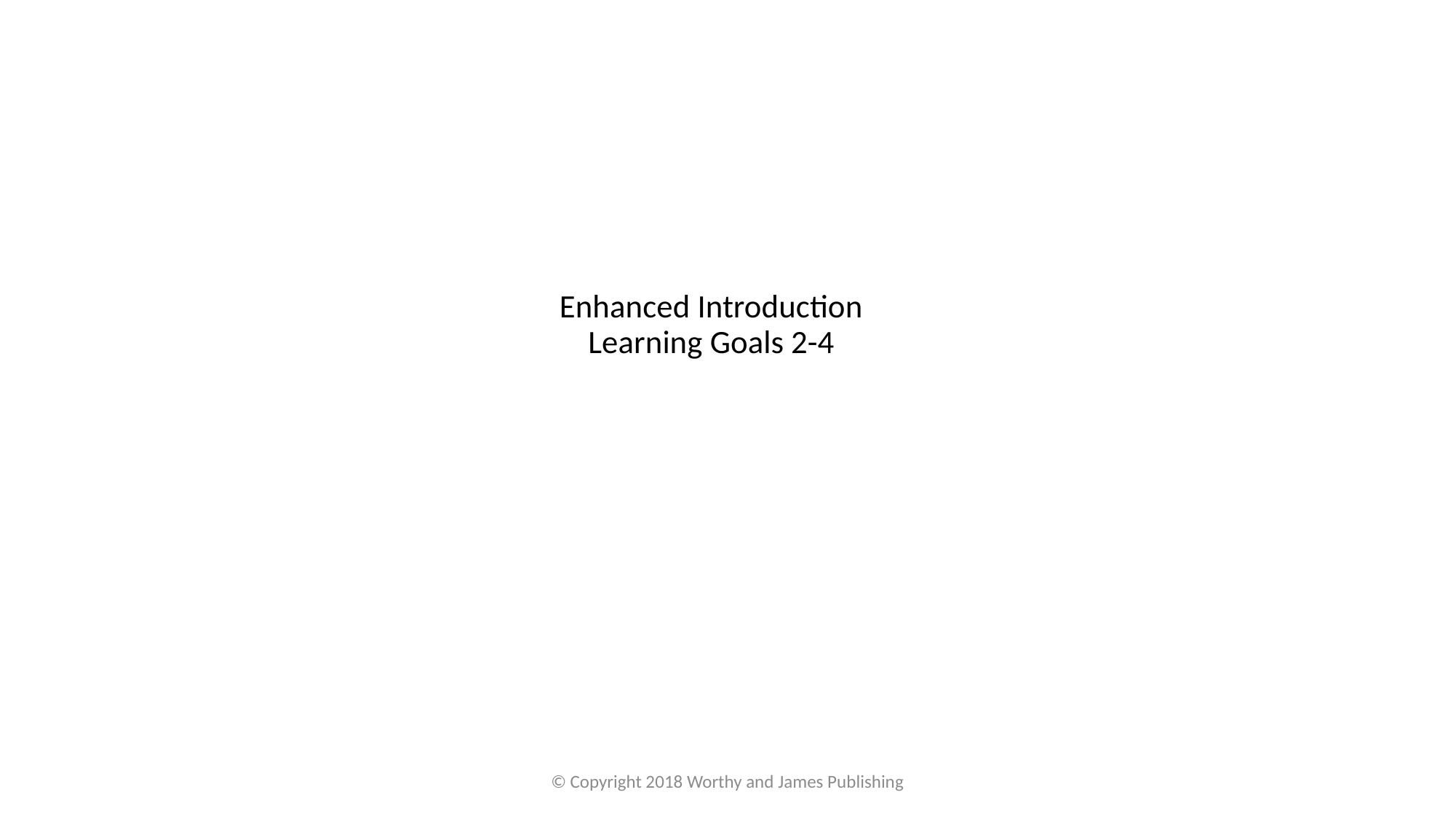

# Enhanced Introduction Learning Goals 2-4
© Copyright 2018 Worthy and James Publishing